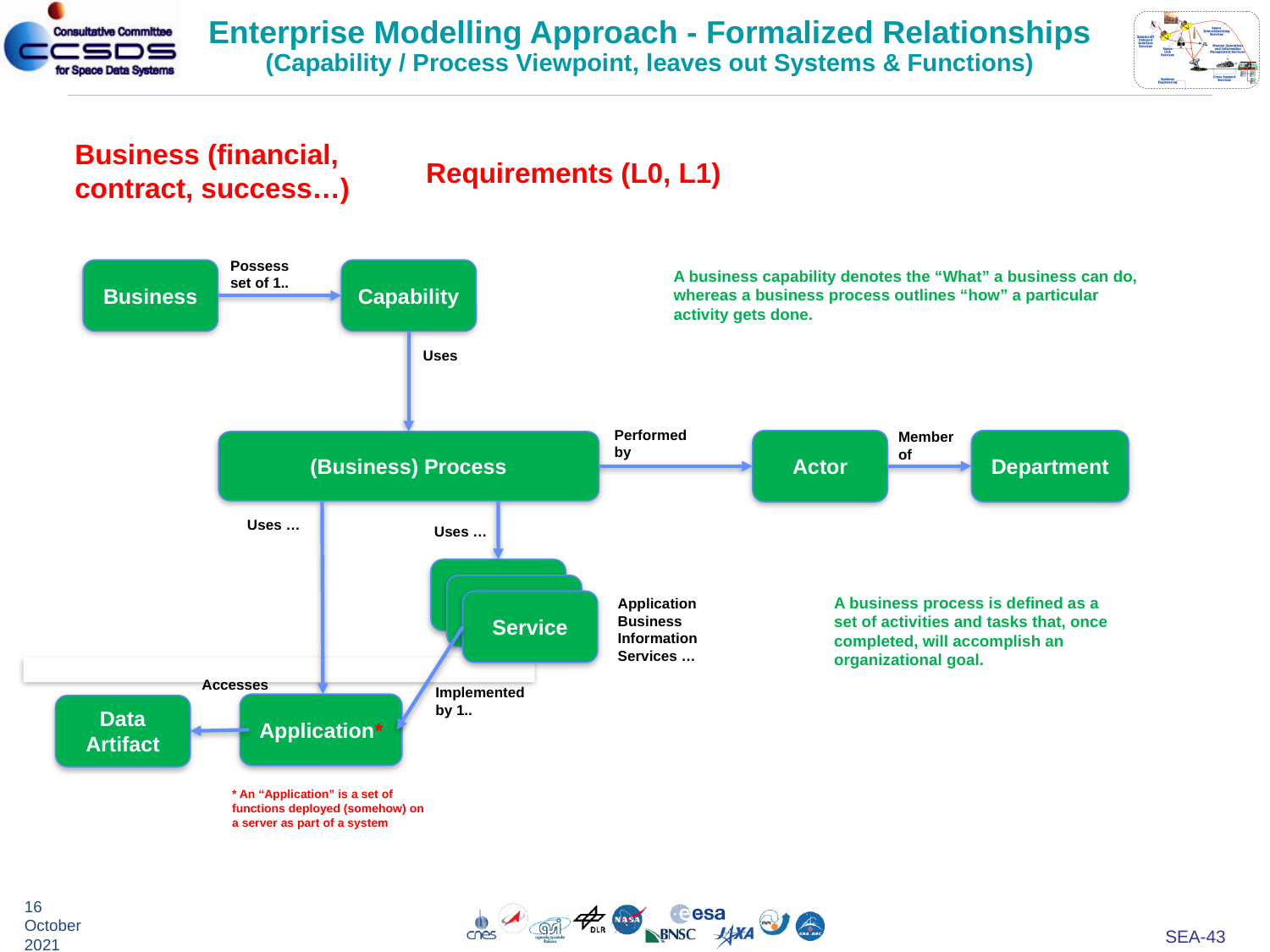

# Enterprise Modelling Approach - Formalized Relationships (Capability / Process Viewpoint, leaves out Systems & Functions)
Business (financial, contract, success…)
Requirements (L0, L1)
Possess set of 1..
Business
Capability
A business capability denotes the “What” a business can do, whereas a business process outlines “how” a particular activity gets done.
Uses
Performed
by
Member
of
Actor
Department
(Business) Process
Uses …
Uses …

A business process is defined as a set of activities and tasks that, once completed, will accomplish an organizational goal.
Application
Business
Information
Services …
Service

Accesses
Implemented by 1..
Application*
Data Artifact
* An “Application” is a set of functions deployed (somehow) on a server as part of a system
16 October 2021